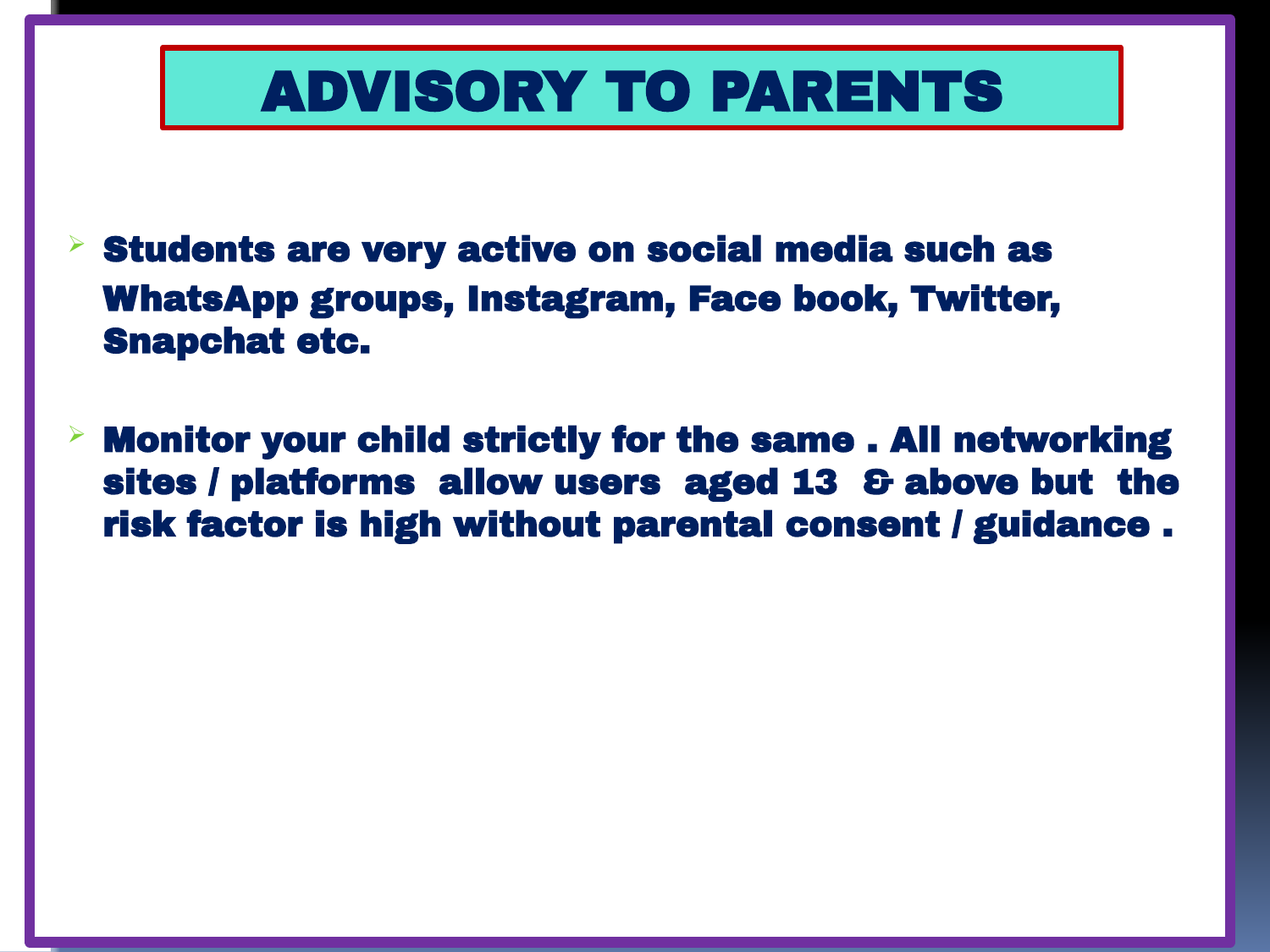

ADVISORY TO PARENTS
Students are very active on social media such as
   WhatsApp groups, Instagram, Face book, Twitter,       Snapchat etc.

Monitor your child strictly for the same . All networking sites / platforms  allow users  aged 13  & above but  the risk factor is high without parental consent / guidance .